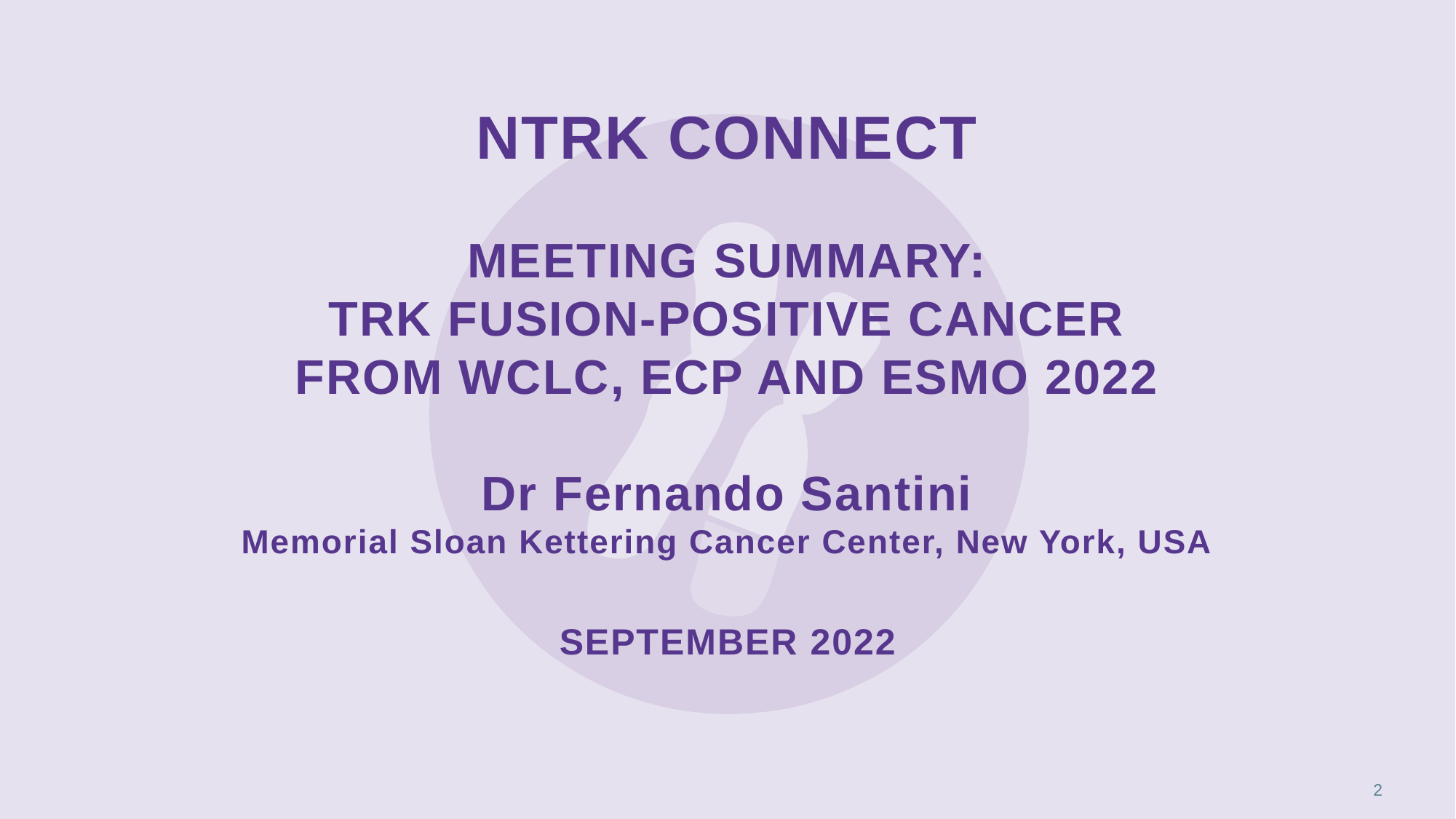

# NTRK CONNECT MEETING SUMMARY: TRK fusion-positive cancer FROM WCLC, ECP and ESMO 2022 Dr Fernando Santini Memorial Sloan Kettering Cancer Center, New York, USA SEPTEMBER 2022
2